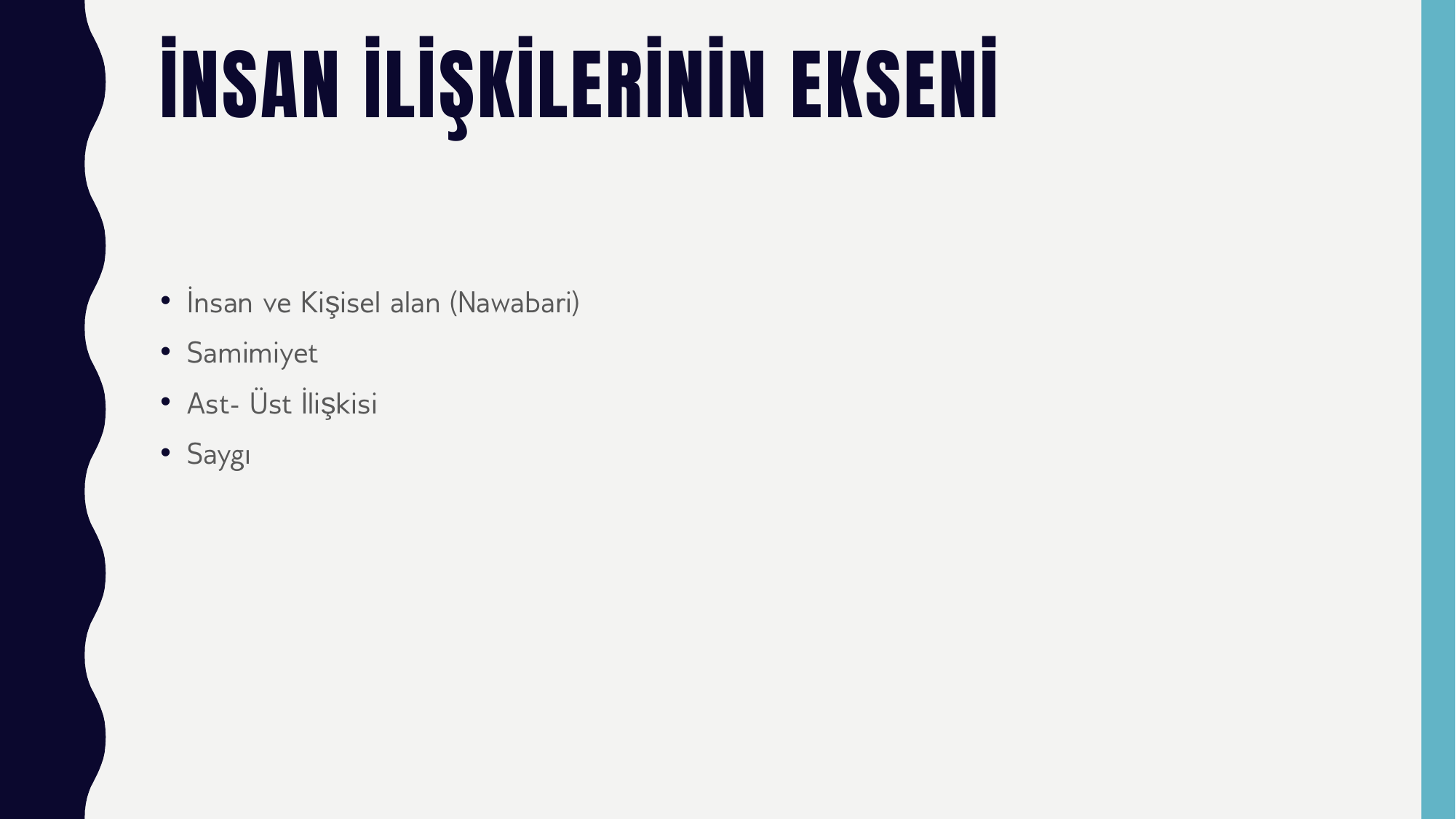

# İnsan ilişkilerinin Ekseni
İnsan ve Kişisel alan (Nawabari)
Samimiyet
Ast- Üst İlişkisi
Saygı